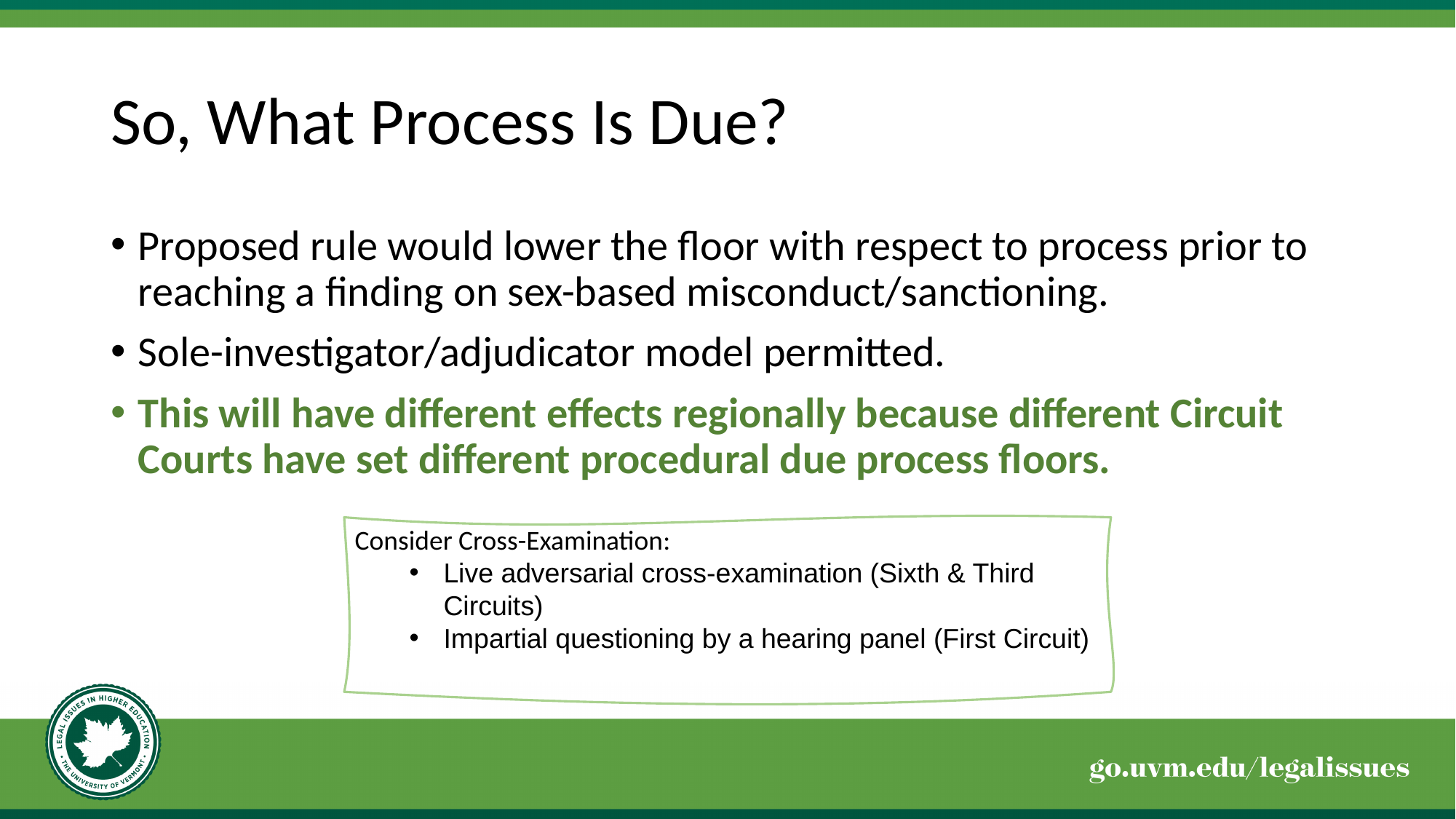

# So, What Process Is Due?
Proposed rule would lower the floor with respect to process prior to reaching a finding on sex-based misconduct/sanctioning.
Sole-investigator/adjudicator model permitted.
This will have different effects regionally because different Circuit Courts have set different procedural due process floors.

Consider Cross-Examination:
Live adversarial cross-examination (Sixth & Third Circuits)
Impartial questioning by a hearing panel (First Circuit)